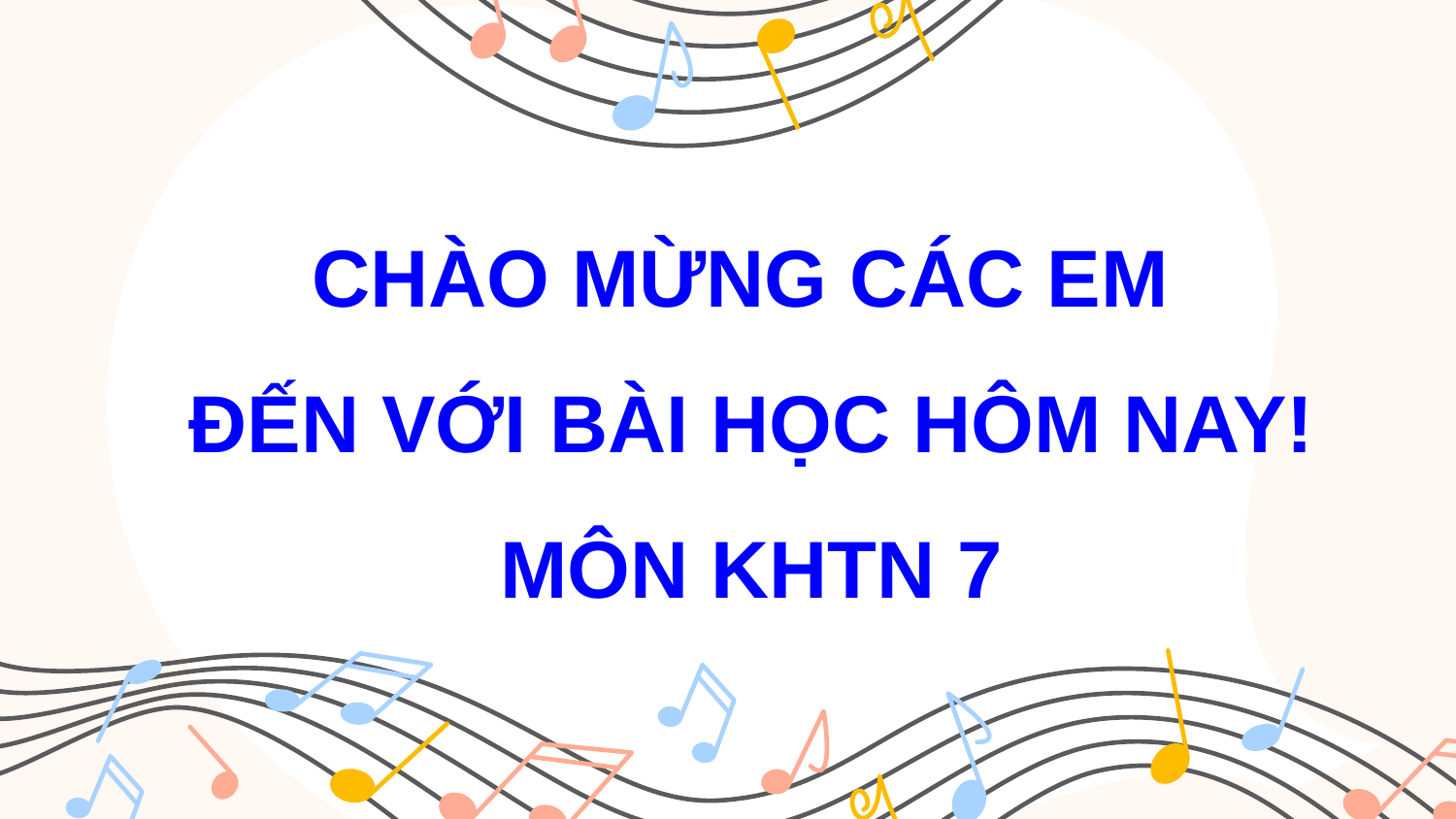

# CHÀO MỪNG CÁC EM ĐẾN VỚI BÀI HỌC HÔM NAY! MÔN KHTN 7